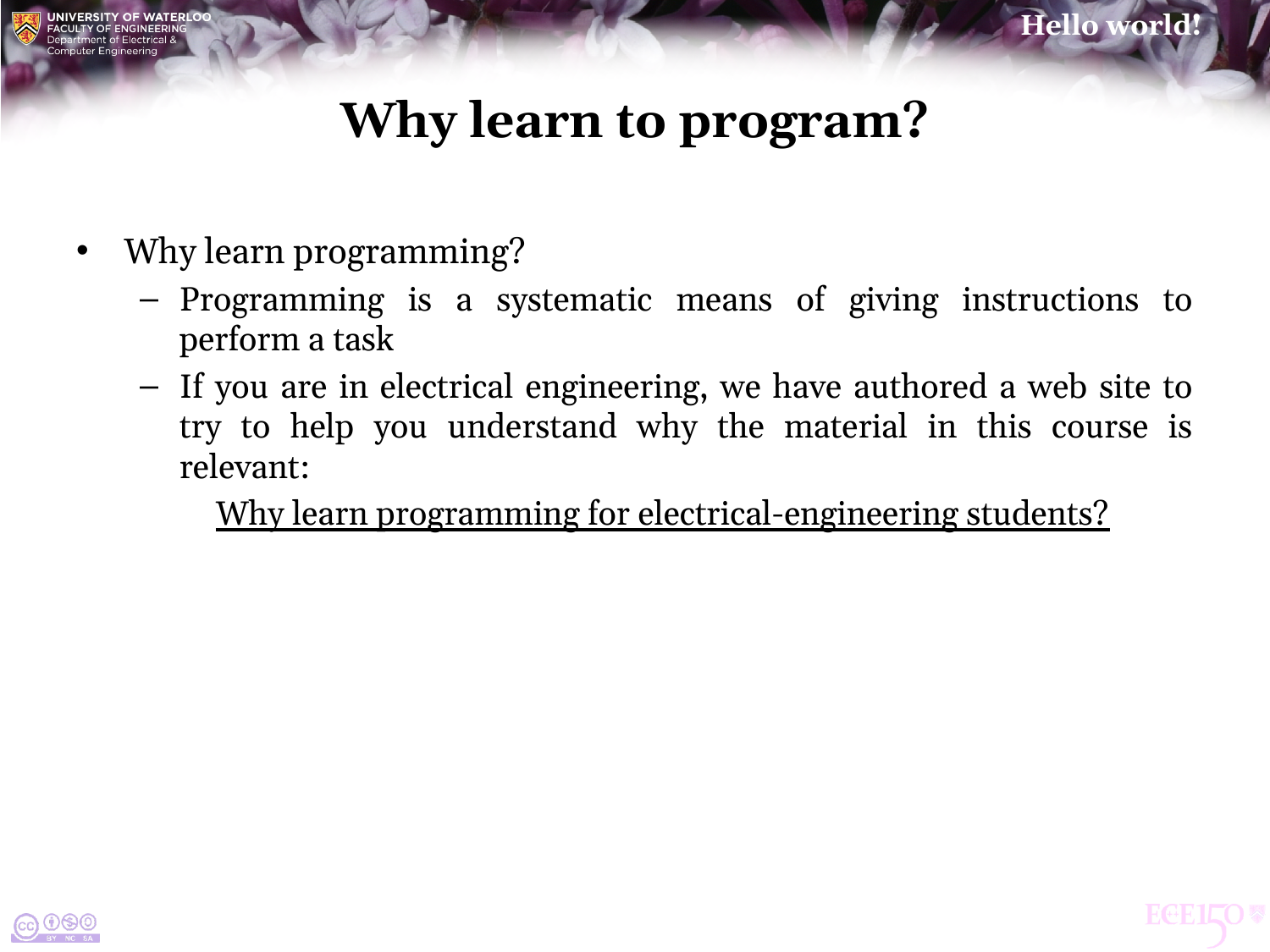

# Why learn to program?
Why learn programming?
Programming is a systematic means of giving instructions to perform a task
If you are in electrical engineering, we have authored a web site to try to help you understand why the material in this course is relevant:
Why learn programming for electrical-engineering students?